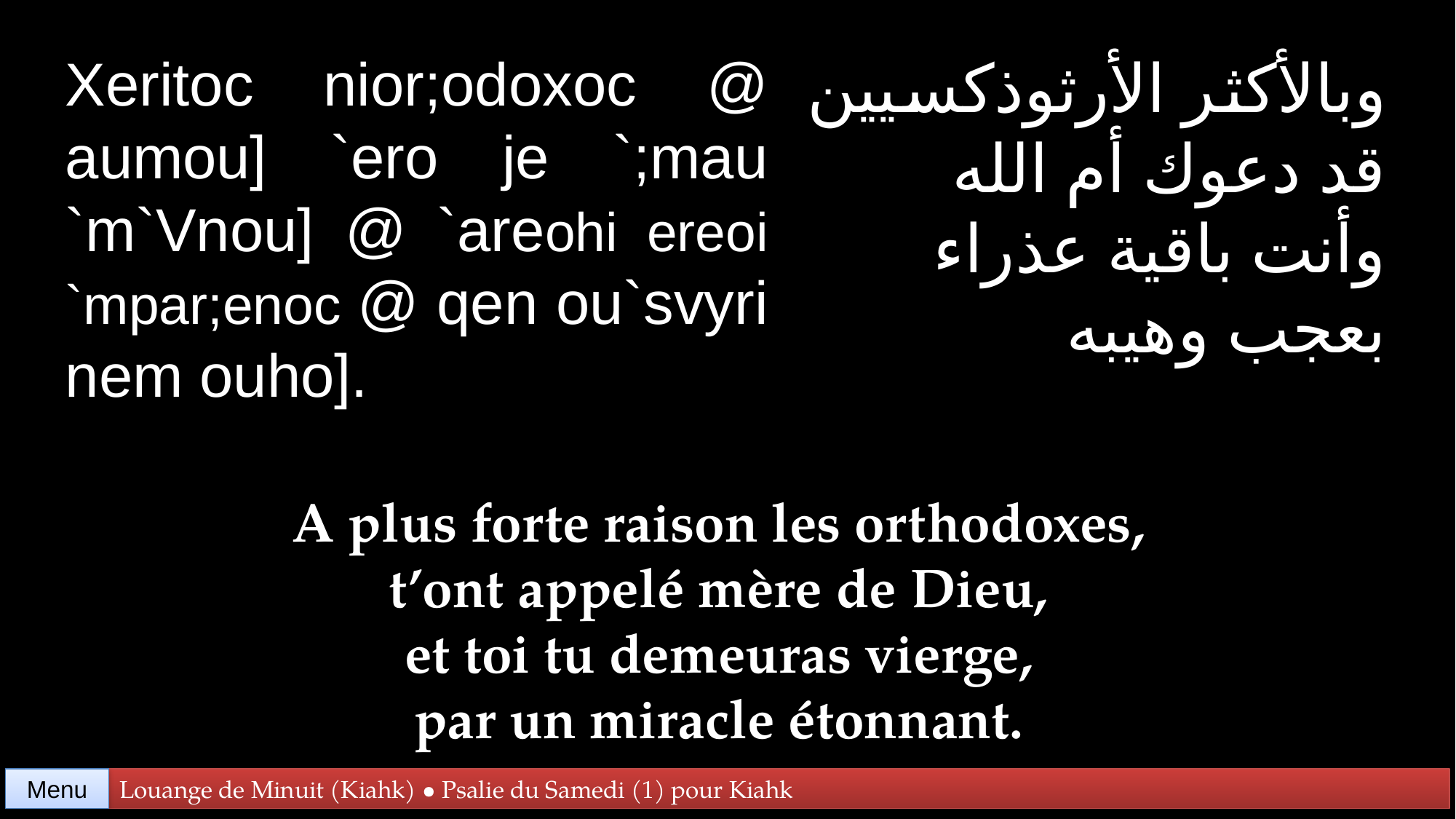

Xeritoc nior;odoxoc @ aumou] `ero je `;mau
`m`Vnou] @ `areohi ereoi
`mpar;enoc @ qen ou`svyri nem ouho].
وبالأكثر الأرثوذكسيين
قد دعوك أم الله
وأنت باقية عذراء
بعجب وهيبه
A plus forte raison les orthodoxes,
t’ont appelé mère de Dieu,
et toi tu demeuras vierge,
par un miracle étonnant.
Menu
Louange de Minuit (Kiahk) • Psalie du Samedi (1) pour Kiahk